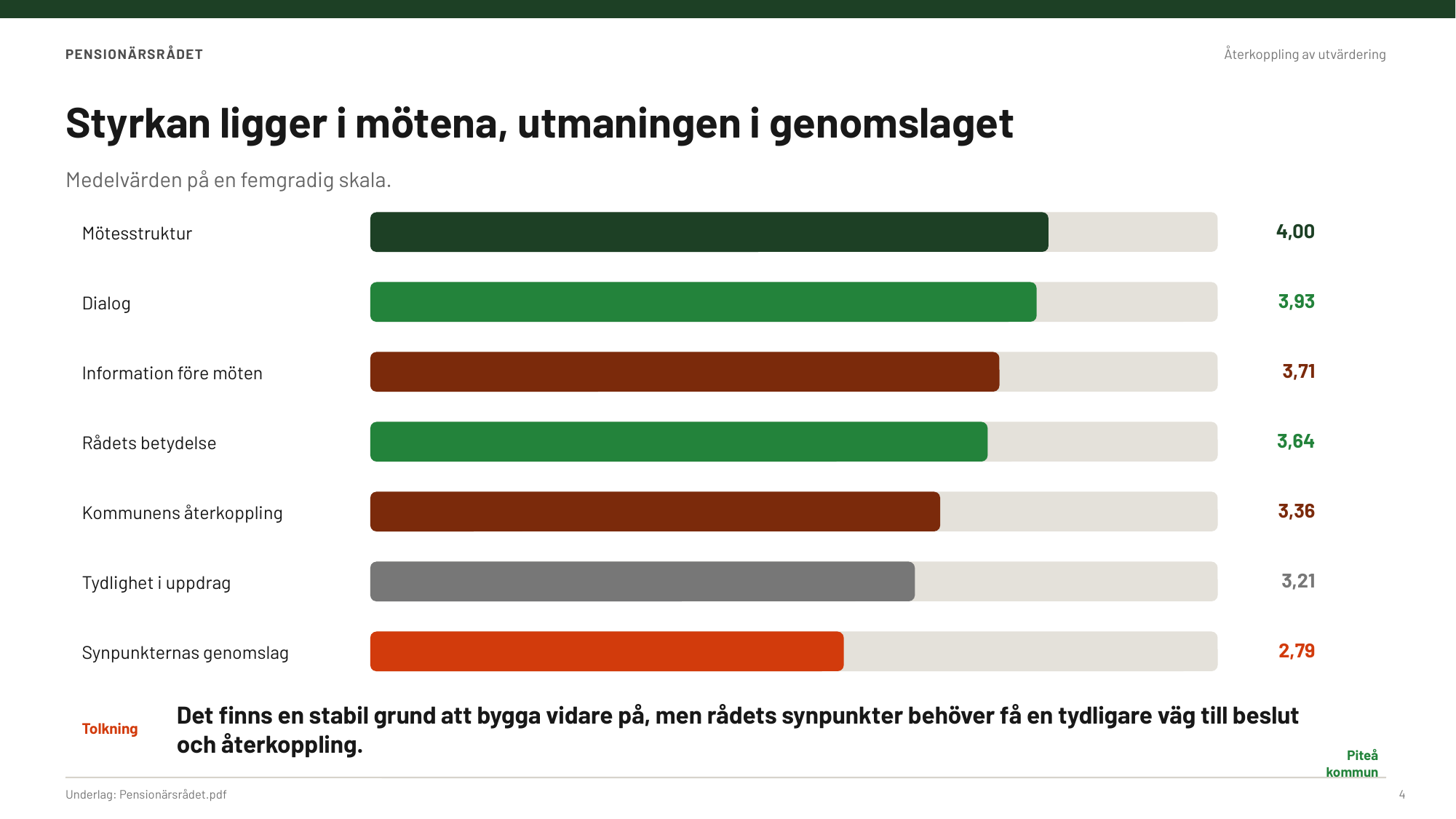

Styrkan ligger i mötena, utmaningen i genomslaget
Medelvärden på en femgradig skala.

4,00
Mötesstruktur

3,93
Dialog

3,71
Information före möten

3,64
Rådets betydelse

3,36
Kommunens återkoppling

3,21
Tydlighet i uppdrag

2,79
Synpunkternas genomslag
Det finns en stabil grund att bygga vidare på, men rådets synpunkter behöver få en tydligare väg till beslut och återkoppling.
Tolkning
4